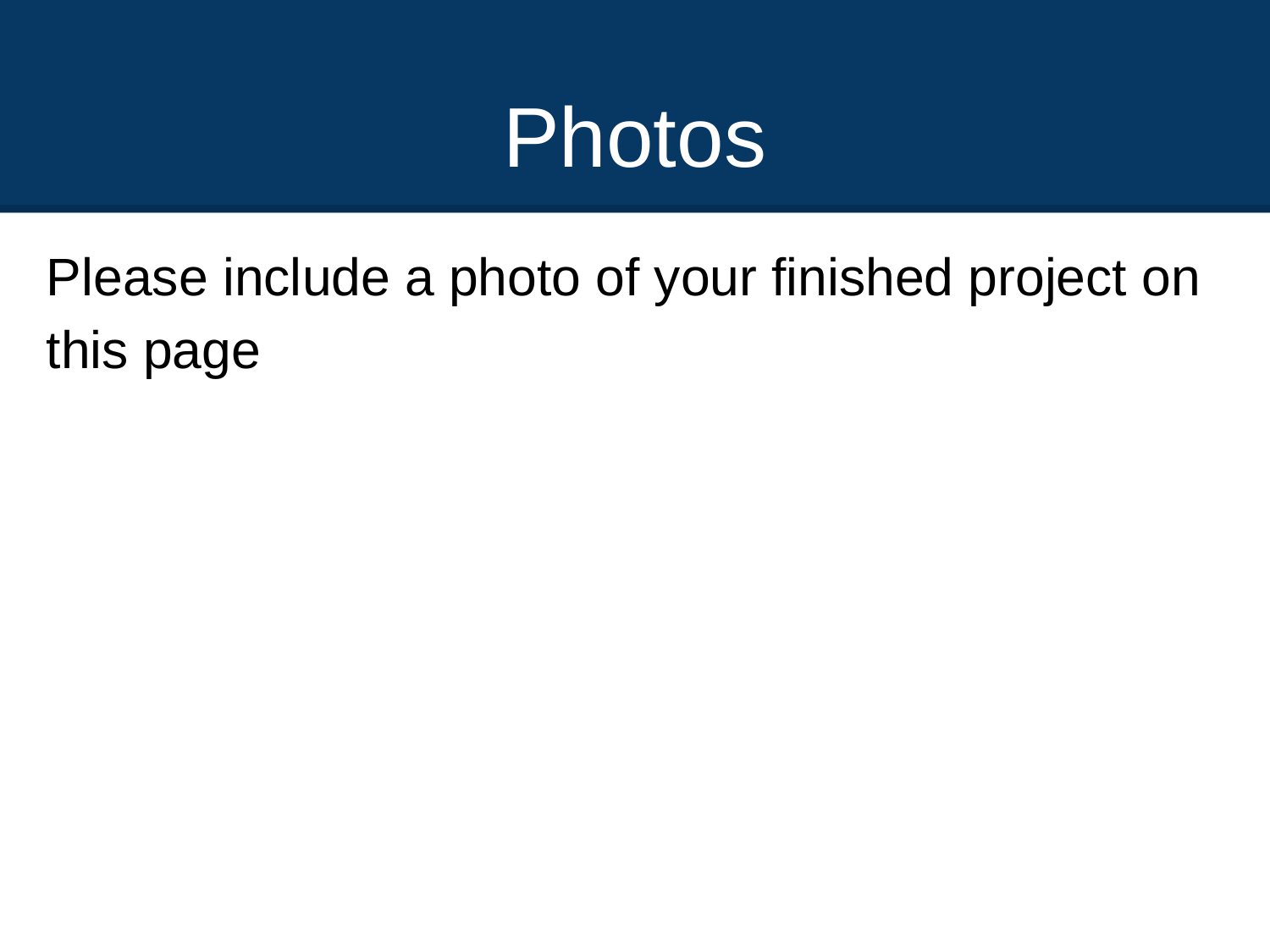

# Photos
Please include a photo of your finished project on this page